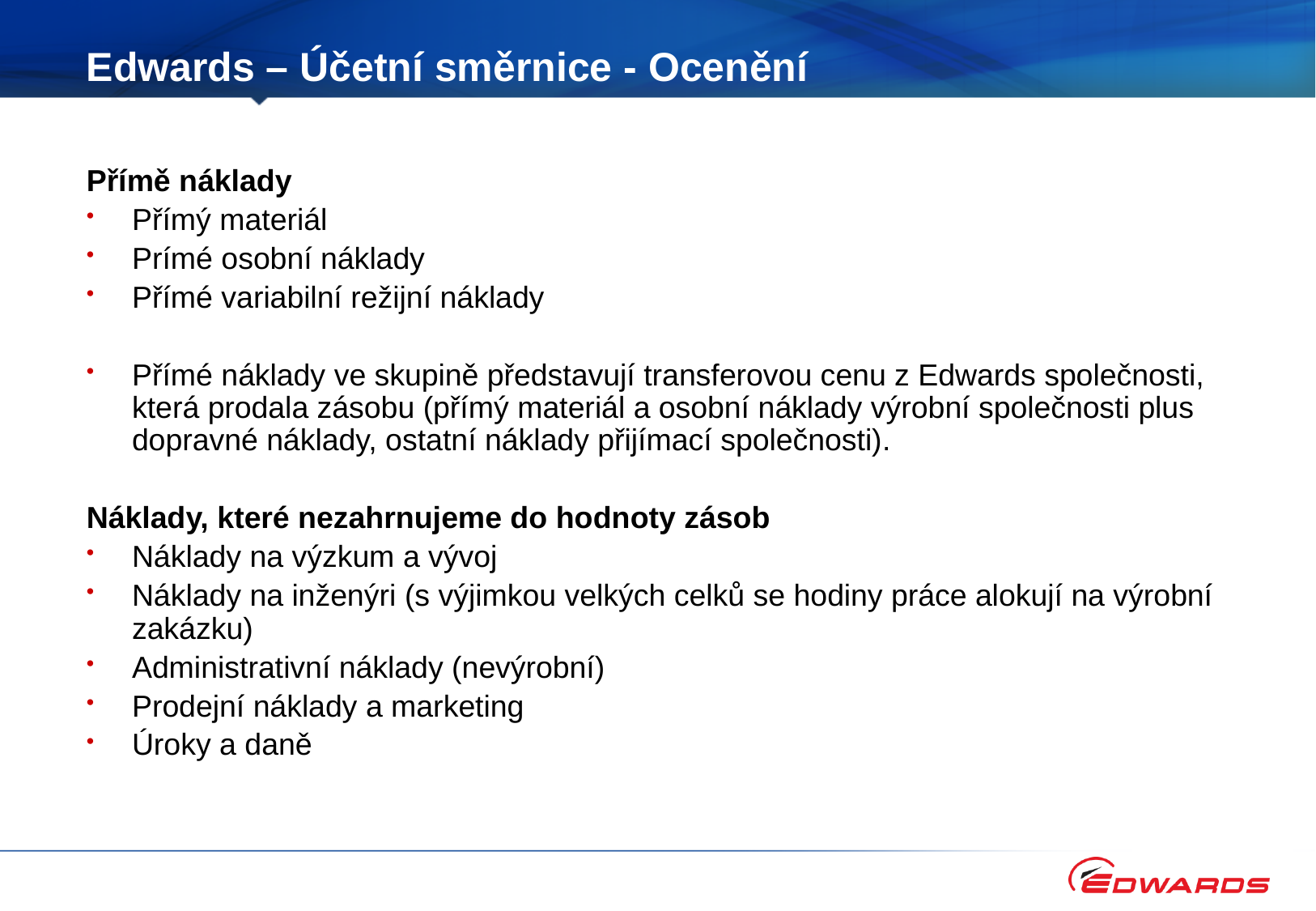

# Edwards – Účetní směrnice - Ocenění
Přímě náklady
Přímý materiál
Prímé osobní náklady
Přímé variabilní režijní náklady

Přímé náklady ve skupině představují transferovou cenu z Edwards společnosti, která prodala zásobu (přímý materiál a osobní náklady výrobní společnosti plus dopravné náklady, ostatní náklady přijímací společnosti).

Náklady, které nezahrnujeme do hodnoty zásob
Náklady na výzkum a vývoj
Náklady na inženýri (s výjimkou velkých celků se hodiny práce alokují na výrobní zakázku)
Administrativní náklady (nevýrobní)
Prodejní náklady a marketing
Úroky a daně